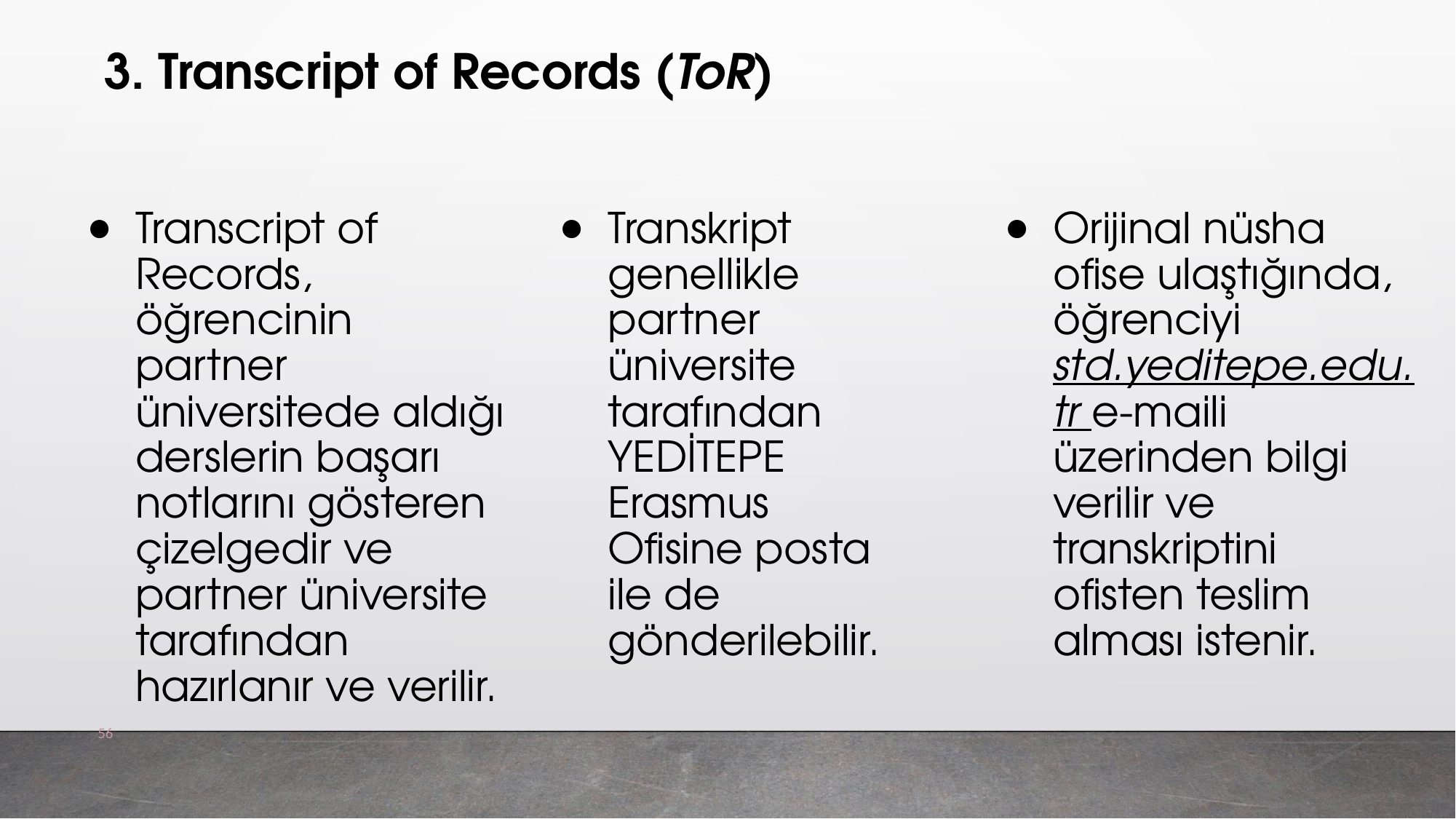

# 3. Transcript of Records (ToR)
Transcript of Records, öğrencinin partner üniversitede aldığı derslerin başarı notlarını gösteren çizelgedir ve partner üniversite tarafından hazırlanır ve verilir.
Transkript genellikle partner üniversite tarafından YEDİTEPE Erasmus Ofisine posta ile de gönderilebilir.
Orijinal nüsha ofise ulaştığında, öğrenciyi std.yeditepe.edu.tr e-maili üzerinden bilgi verilir ve transkriptini ofisten teslim alması istenir.
56